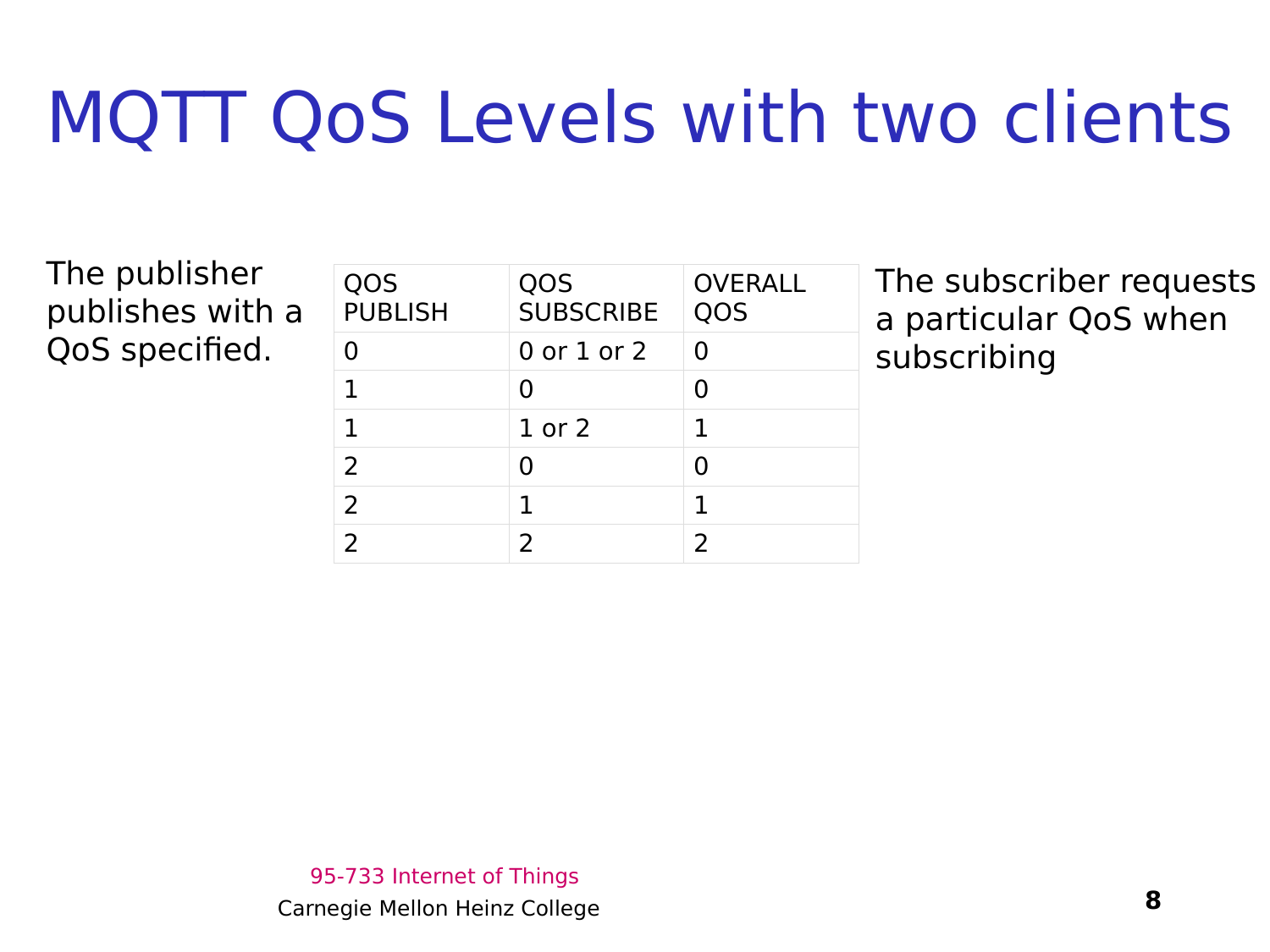

MQTT QoS Levels with two clients
The publisher
publishes with a
QoS specified.
The subscriber requests
a particular QoS when
subscribing
| QOS PUBLISH | QOS SUBSCRIBE | OVERALL QOS |
| --- | --- | --- |
| 0 | 0 or 1 or 2 | 0 |
| 1 | 0 | 0 |
| 1 | 1 or 2 | 1 |
| 2 | 0 | 0 |
| 2 | 1 | 1 |
| 2 | 2 | 2 |

8
Carnegie Mellon Heinz College